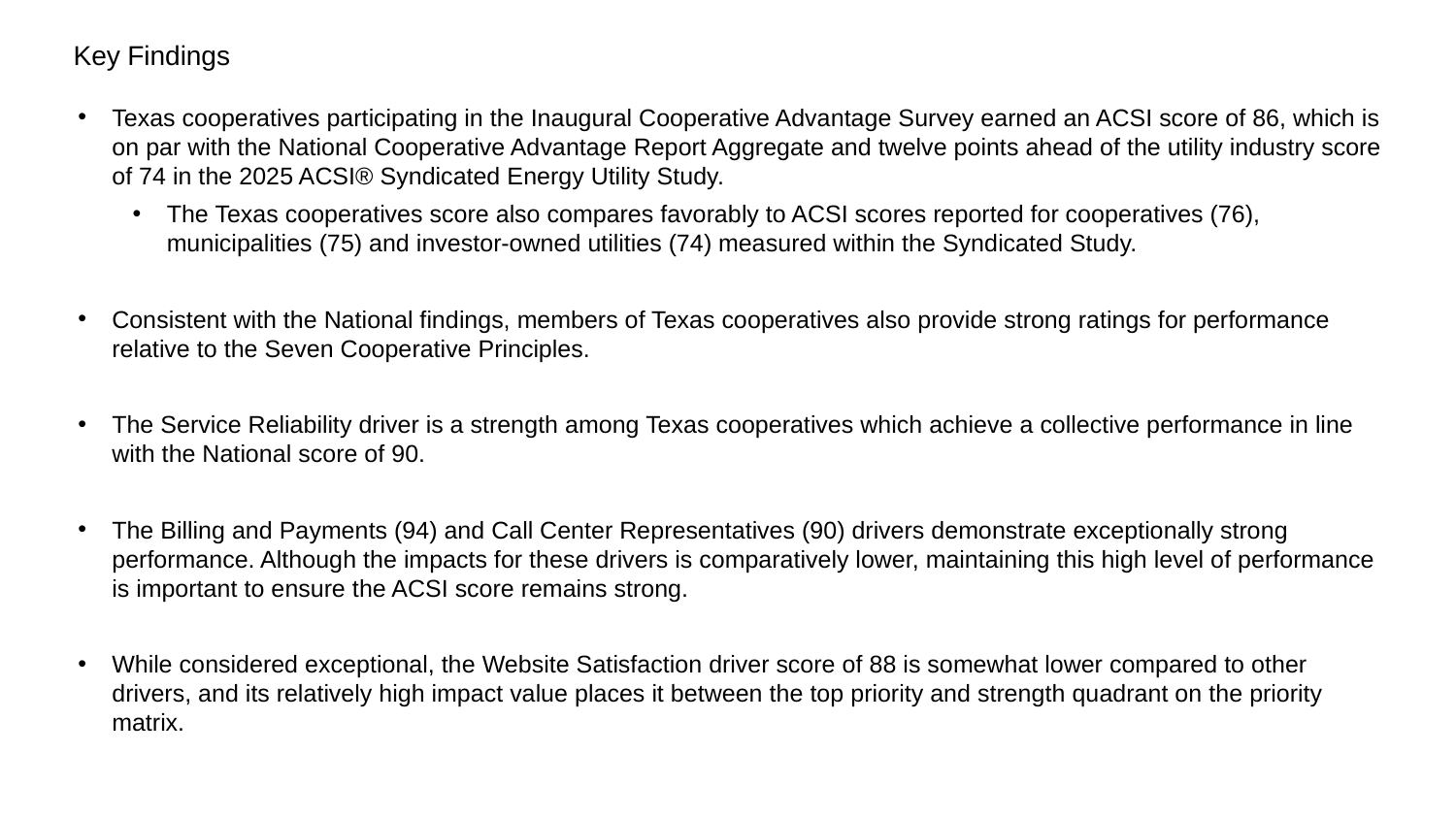

# Key Findings
Texas cooperatives participating in the Inaugural Cooperative Advantage Survey earned an ACSI score of 86, which is on par with the National Cooperative Advantage Report Aggregate and twelve points ahead of the utility industry score of 74 in the 2025 ACSI® Syndicated Energy Utility Study.
The Texas cooperatives score also compares favorably to ACSI scores reported for cooperatives (76), municipalities (75) and investor-owned utilities (74) measured within the Syndicated Study.

Consistent with the National findings, members of Texas cooperatives also provide strong ratings for performance relative to the Seven Cooperative Principles.

The Service Reliability driver is a strength among Texas cooperatives which achieve a collective performance in line with the National score of 90.

The Billing and Payments (94) and Call Center Representatives (90) drivers demonstrate exceptionally strong performance. Although the impacts for these drivers is comparatively lower, maintaining this high level of performance is important to ensure the ACSI score remains strong.

While considered exceptional, the Website Satisfaction driver score of 88 is somewhat lower compared to other drivers, and its relatively high impact value places it between the top priority and strength quadrant on the priority matrix.